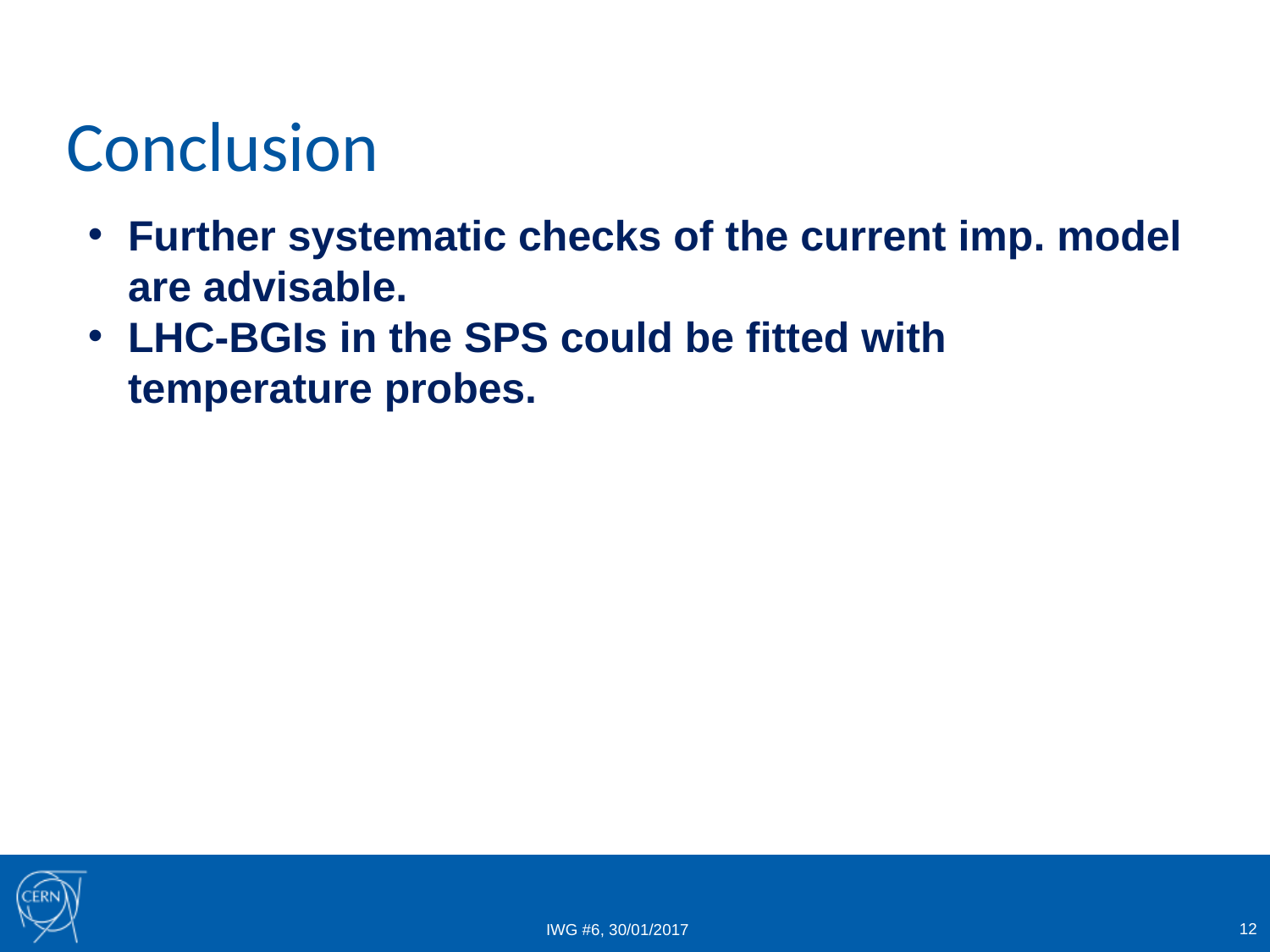

# Conclusion
Further systematic checks of the current imp. model are advisable.
LHC-BGIs in the SPS could be fitted with temperature probes.

12
IWG #6, 30/01/2017